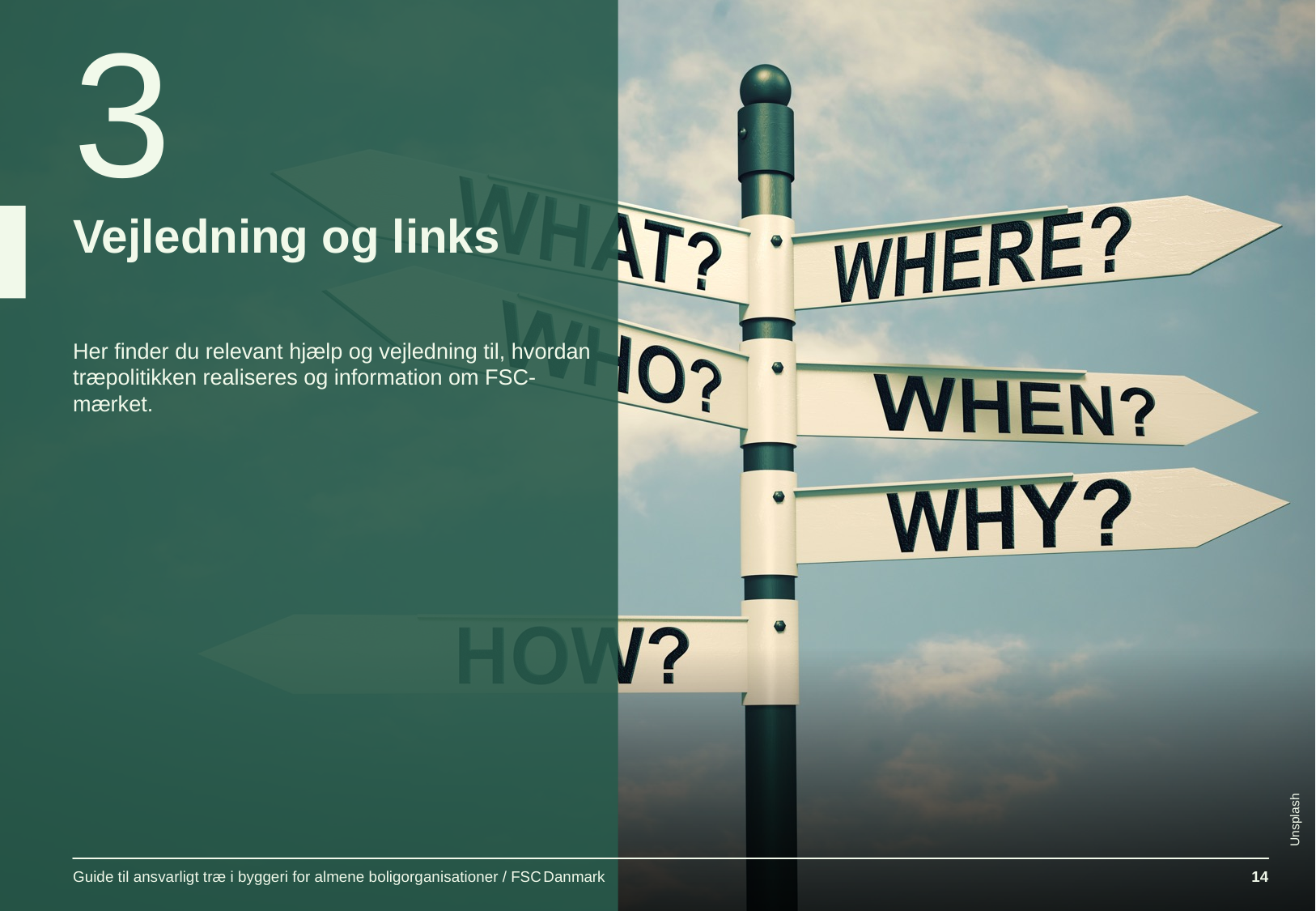

3

Vejledning og links
Her finder du relevant hjælp og vejledning til, hvordan træpolitikken realiseres og information om FSC-mærket.

14